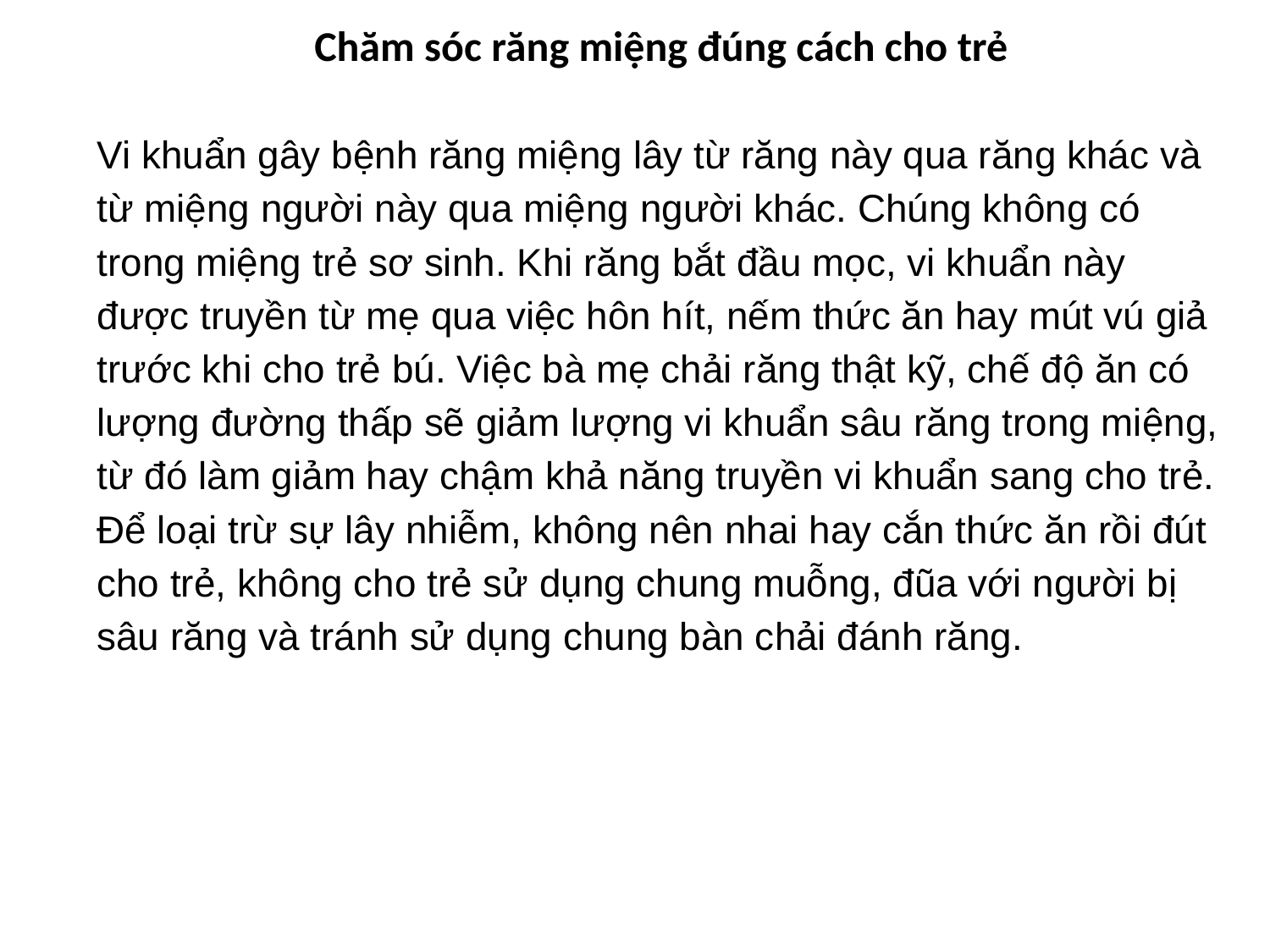

Chăm sóc răng miệng đúng cách cho trẻ

Vi khuẩn gây bệnh răng miệng lây từ răng này qua răng khác và từ miệng người này qua miệng người khác. Chúng không có trong miệng trẻ sơ sinh. Khi răng bắt đầu mọc, vi khuẩn này được truyền từ mẹ qua việc hôn hít, nếm thức ăn hay mút vú giả trước khi cho trẻ bú. Việc bà mẹ chải răng thật kỹ, chế độ ăn có lượng đường thấp sẽ giảm lượng vi khuẩn sâu răng trong miệng, từ đó làm giảm hay chậm khả năng truyền vi khuẩn sang cho trẻ. Để loại trừ sự lây nhiễm, không nên nhai hay cắn thức ăn rồi đút cho trẻ, không cho trẻ sử dụng chung muỗng, đũa với người bị sâu răng và tránh sử dụng chung bàn chải đánh răng.